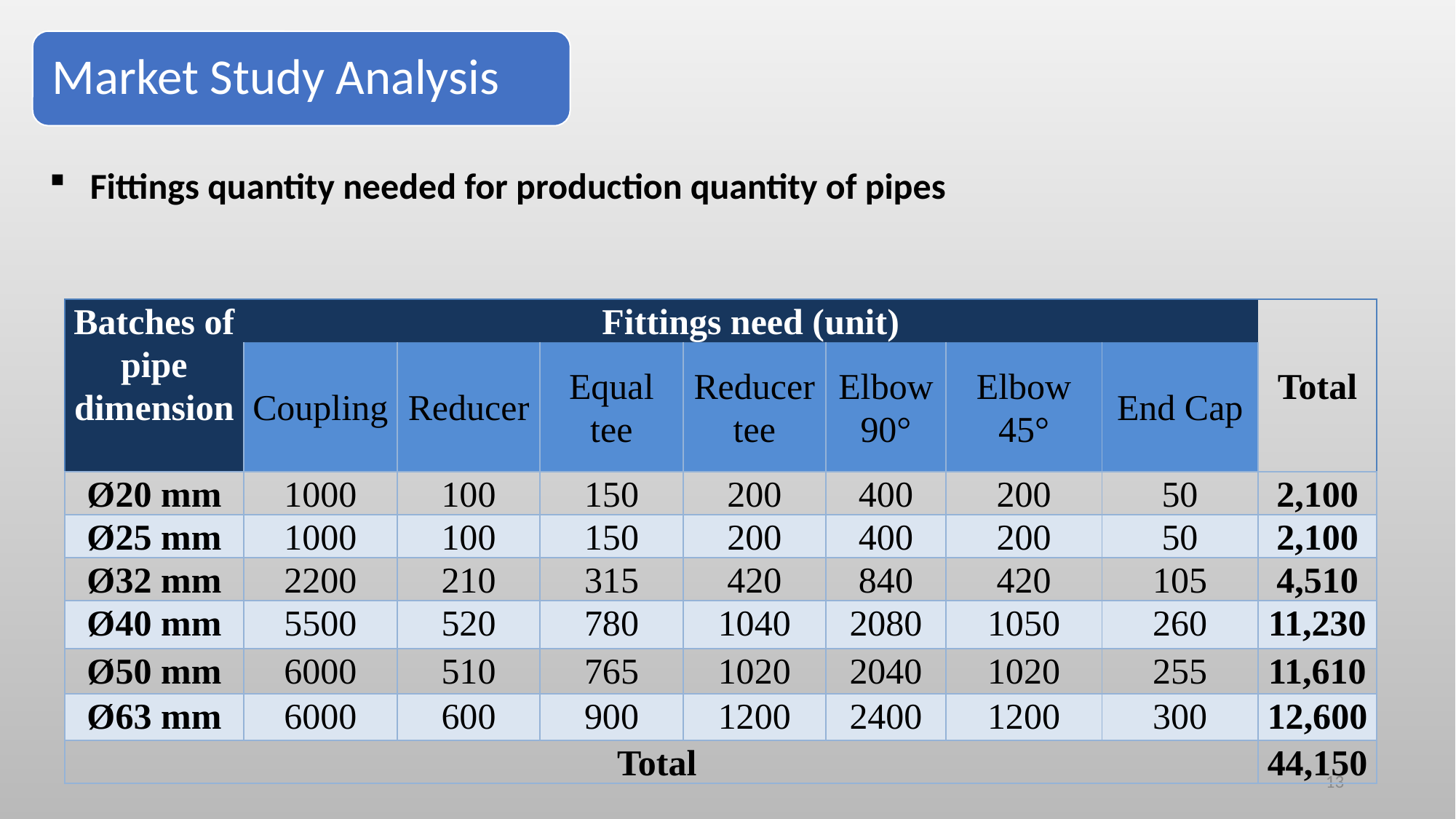

Market Study Analysis
Fittings quantity needed for production quantity of pipes
| Batches of pipe dimension | Fittings need (unit) |  |  |  |  |  |  | Total |
| --- | --- | --- | --- | --- | --- | --- | --- | --- |
|  | Coupling | Reducer | Equal tee | Reducer tee | Elbow 90° | Elbow 45° | End Cap |  |
| Ø20 mm | 1000 | 100 | 150 | 200 | 400 | 200 | 50 | 2,100 |
| Ø25 mm | 1000 | 100 | 150 | 200 | 400 | 200 | 50 | 2,100 |
| Ø32 mm | 2200 | 210 | 315 | 420 | 840 | 420 | 105 | 4,510 |
| Ø40 mm | 5500 | 520 | 780 | 1040 | 2080 | 1050 | 260 | 11,230 |
| Ø50 mm | 6000 | 510 | 765 | 1020 | 2040 | 1020 | 255 | 11,610 |
| Ø63 mm | 6000 | 600 | 900 | 1200 | 2400 | 1200 | 300 | 12,600 |
| Total |  |  |  |  |  |  |  | 44,150 |
13